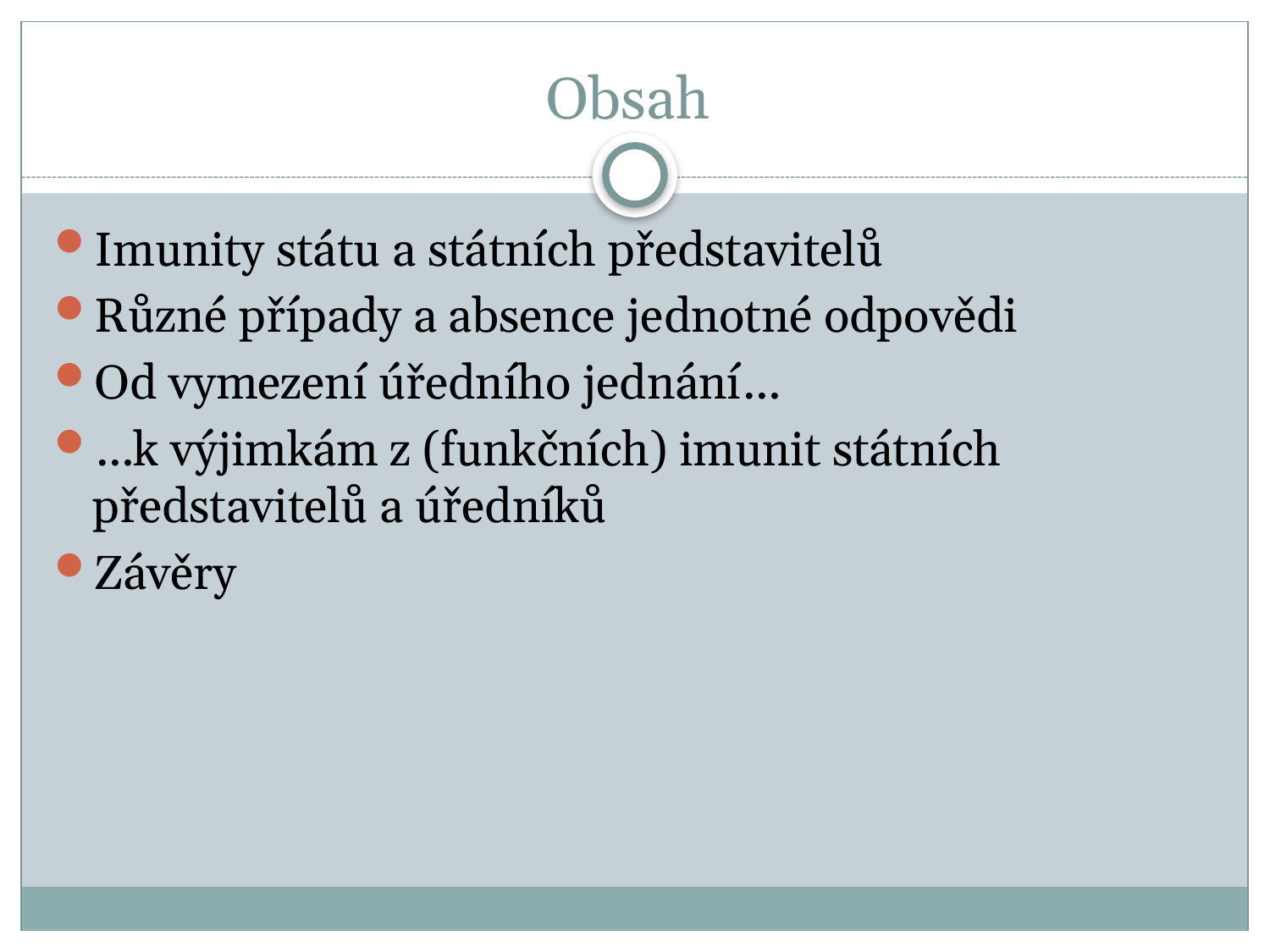

# Obsah
Imunity státu a státních představitelů
Různé případy a absence jednotné odpovědi
Od vymezení úředního jednání…
…k výjimkám z (funkčních) imunit státních představitelů a úředníků
Závěry